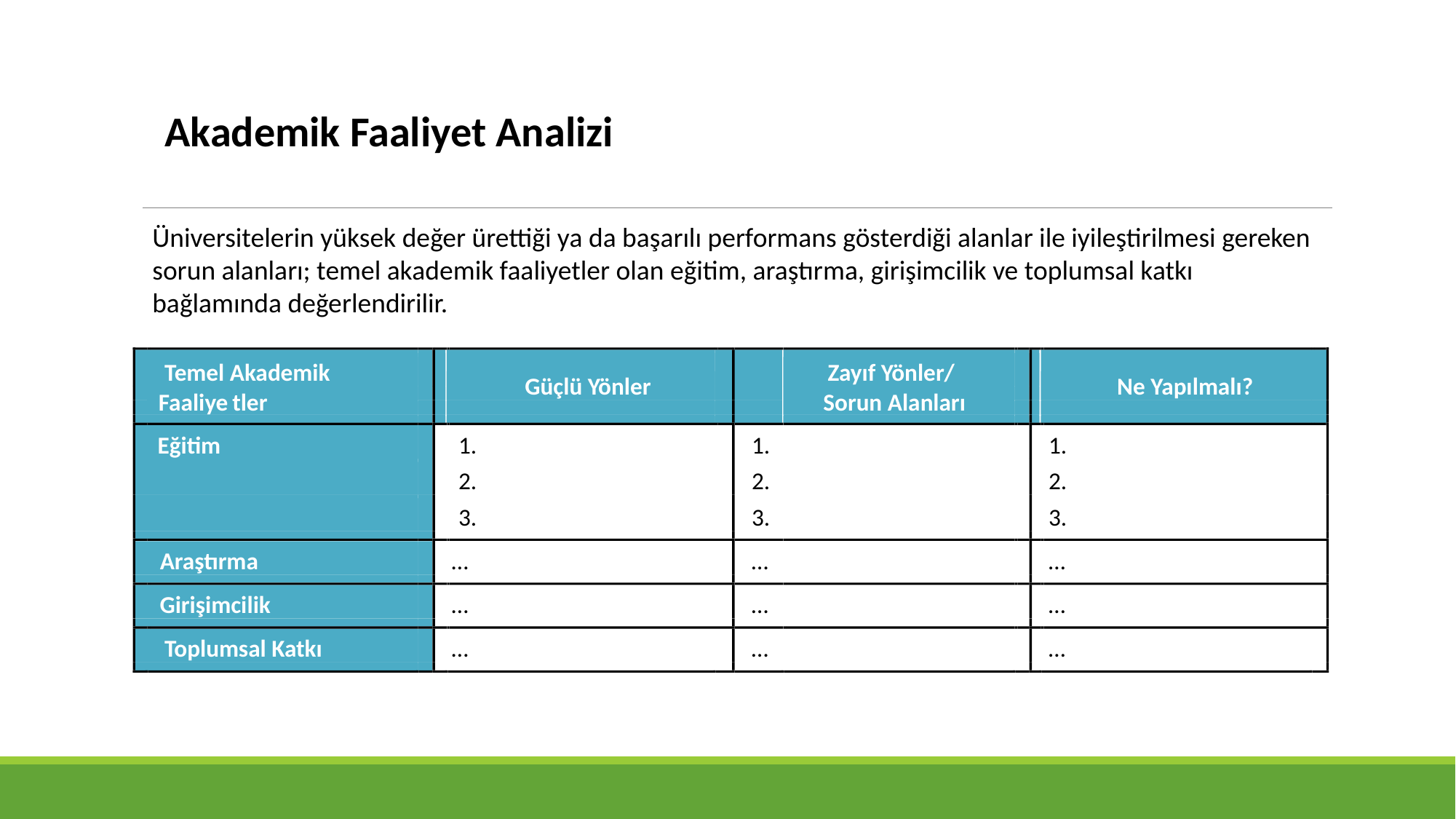

#
Akademik Faaliyet Analizi
Üniversitelerin yüksek değer ürettiği ya da başarılı performans gösterdiği alanlar ile iyileştirilmesi gereken sorun alanları; temel akademik faaliyetler olan eğitim, araştırma, girişimcilik ve toplumsal katkı bağlamında değerlendirilir.

Temel Akademik

Zayıf Yönler/

Güçlü Yönler

Ne Yapılmalı?

Faaliye
tler

Sorun Alanları

Eğitim

1.

1.

1.

2.

2.

2.

3.

3.

3.

Araştırma

…

…

…

Girişimcilik

…

…

…

Toplumsal Katkı

…

…

…